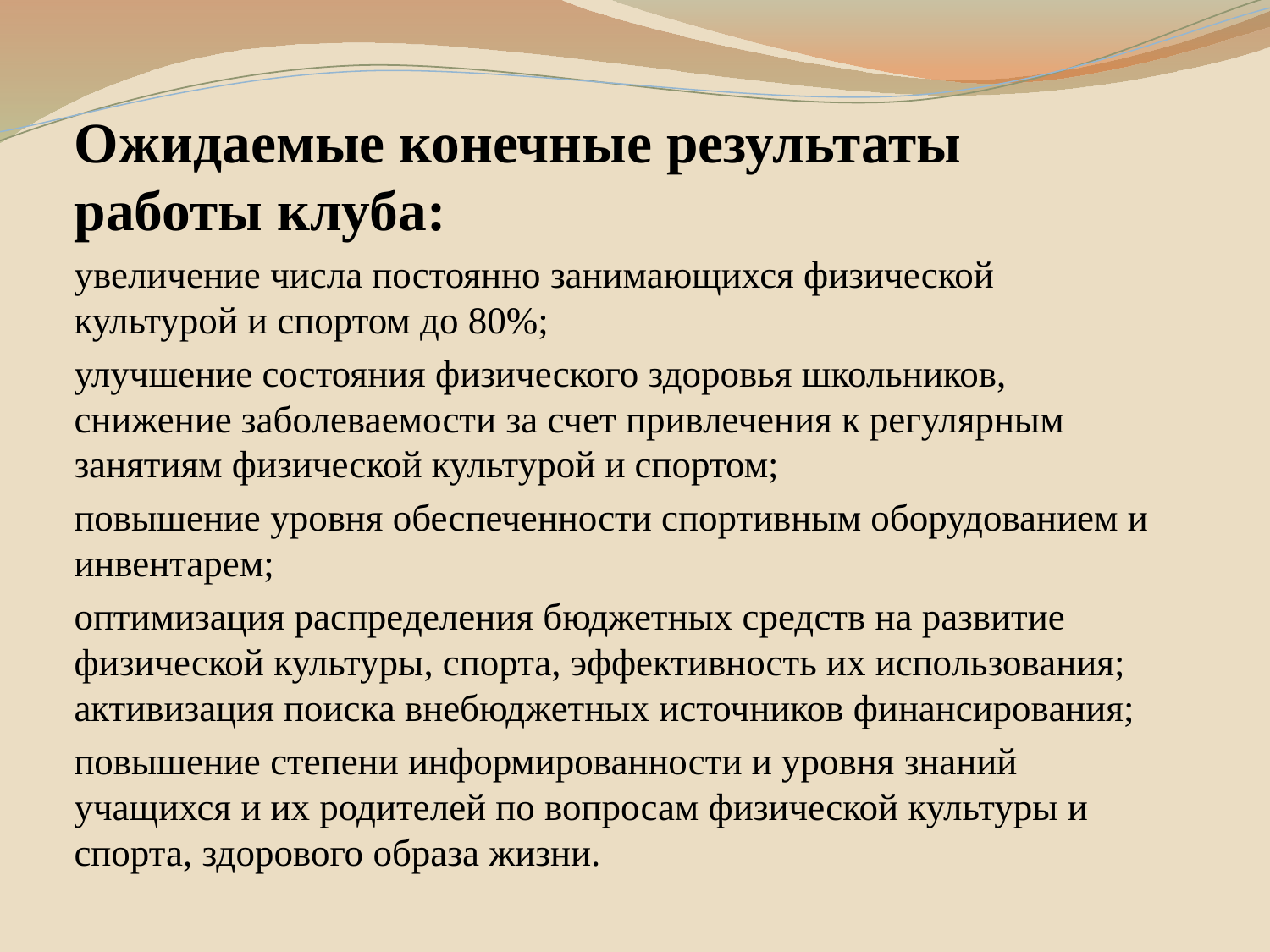

Ожидаемые конечные результаты работы клуба:
увеличение числа постоянно занимающихся физической культурой и спортом до 80%;
улучшение состояния физического здоровья школьников,  снижение заболеваемости за счет привлечения к регулярным занятиям физической культурой и спортом;
повышение уровня обеспеченности спортивным оборудованием и инвентарем;
оптимизация распределения бюджетных средств на развитие физической культуры, спорта, эффективность их использования; активизация поиска внебюджетных источников финансирования;
повышение степени информированности и уровня знаний учащихся и их родителей по вопросам физической культуры и спорта, здорового образа жизни.

#